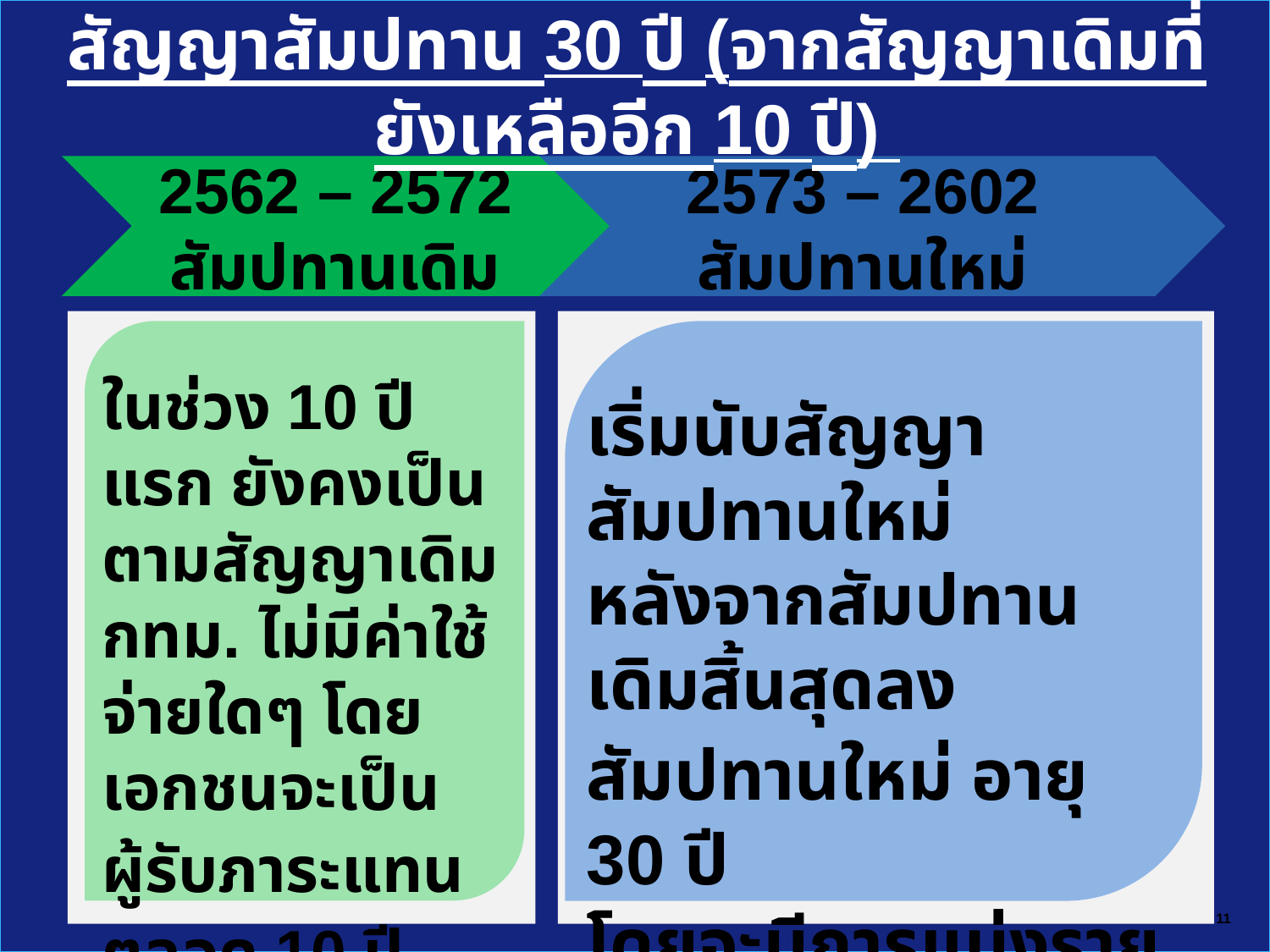

สัญญาสัมปทาน 30 ปี (จากสัญญาเดิมที่ยังเหลืออีก 10 ปี)
2562 – 2572
สัมปทานเดิม
2573 – 2602
สัมปทานใหม่

ในช่วง 10 ปีแรก ยังคงเป็นตามสัญญาเดิม กทม. ไม่มีค่าใช้จ่ายใดๆ โดยเอกชนจะเป็น
ผู้รับภาระแทน
ตลอด 10 ปี
เริ่มนับสัญญาสัมปทานใหม่
หลังจากสัมปทานเดิมสิ้นสุดลง
สัมปทานใหม่ อายุ 30 ปี
โดยจะมีการแบ่งรายได้ให้ กทม.
11